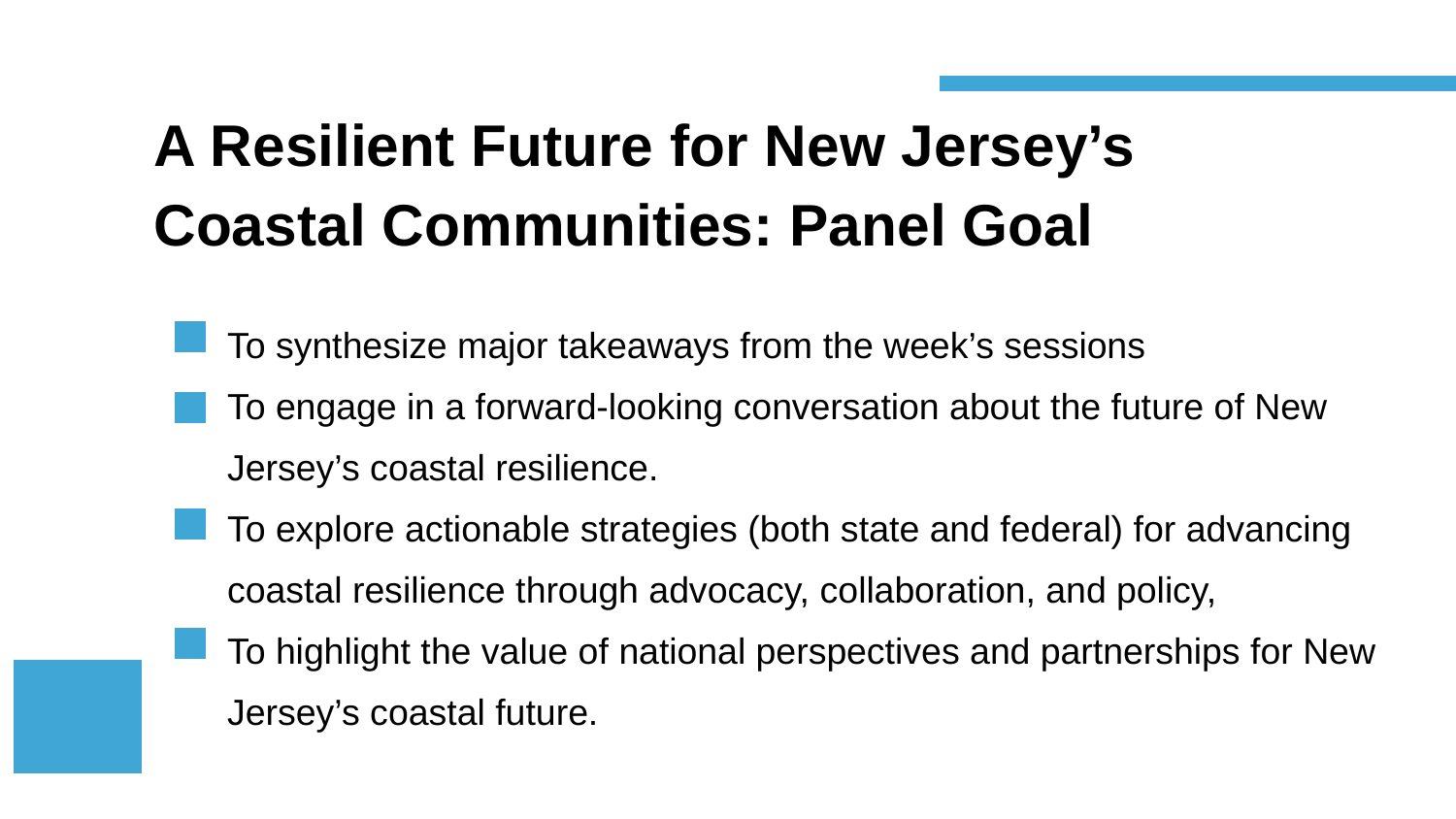

A Resilient Future for New Jersey’s Coastal Communities: Panel Goal

To synthesize major takeaways from the week’s sessions
To engage in a forward-looking conversation about the future of New Jersey’s coastal resilience.
To explore actionable strategies (both state and federal) for advancing coastal resilience through advocacy, collaboration, and policy,
To highlight the value of national perspectives and partnerships for New Jersey’s coastal future.